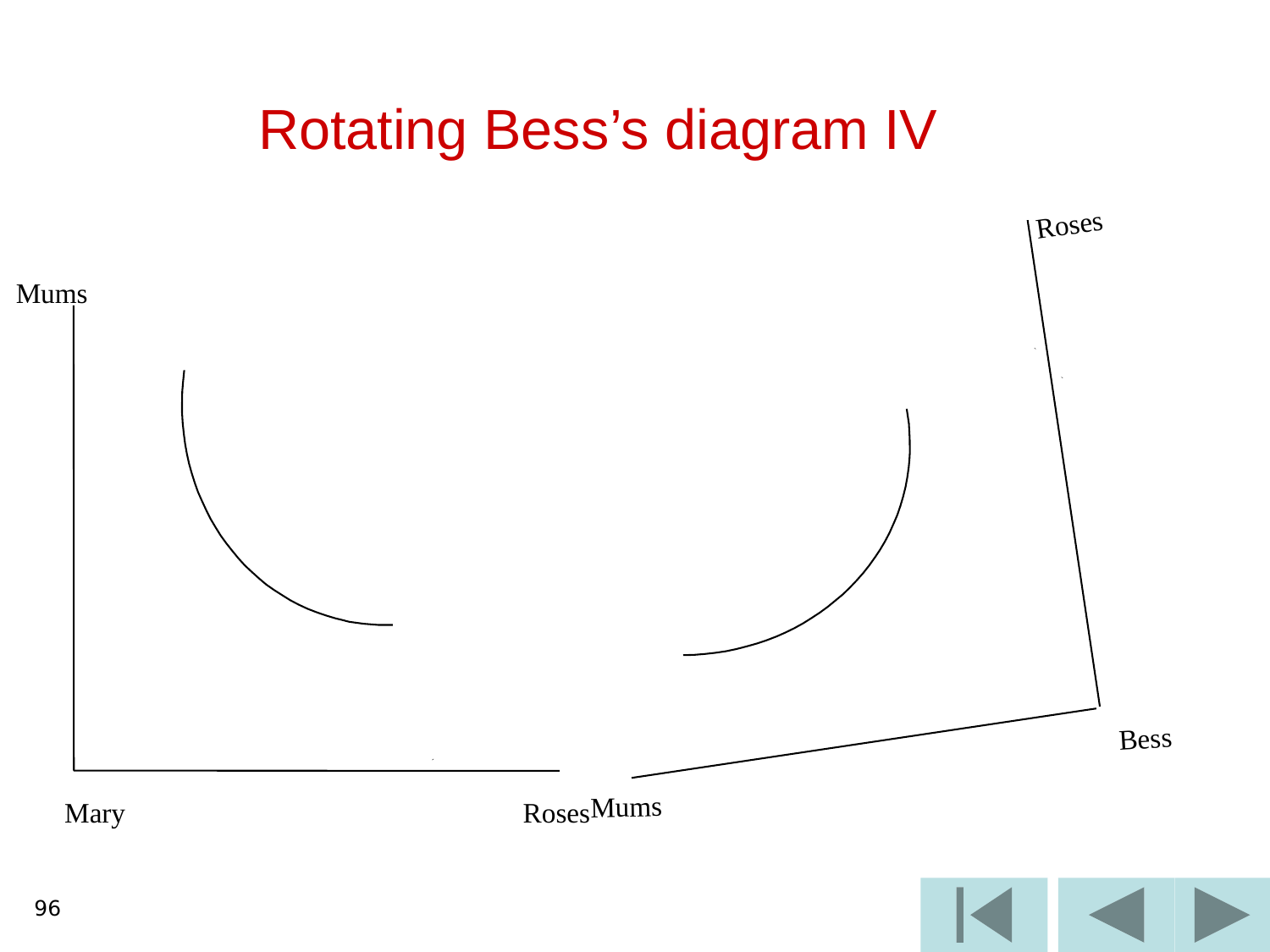

Rotating Bess’s diagram IV

Roses

Mums

       Mary

Roses

Bess

Mums

96